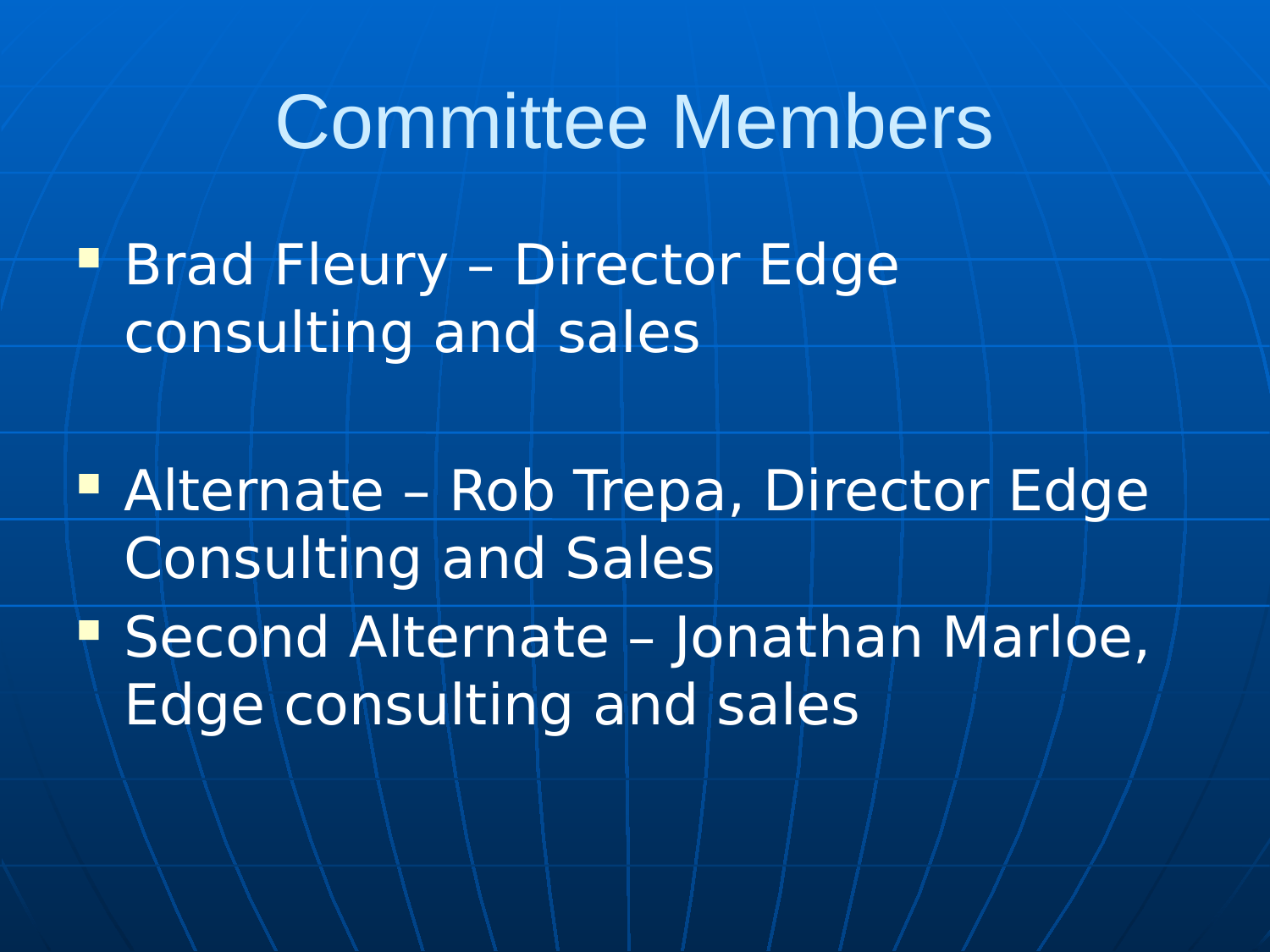

# Committee Members
Brad Fleury – Director Edge consulting and sales

Alternate – Rob Trepa, Director Edge Consulting and Sales
Second Alternate – Jonathan Marloe, Edge consulting and sales